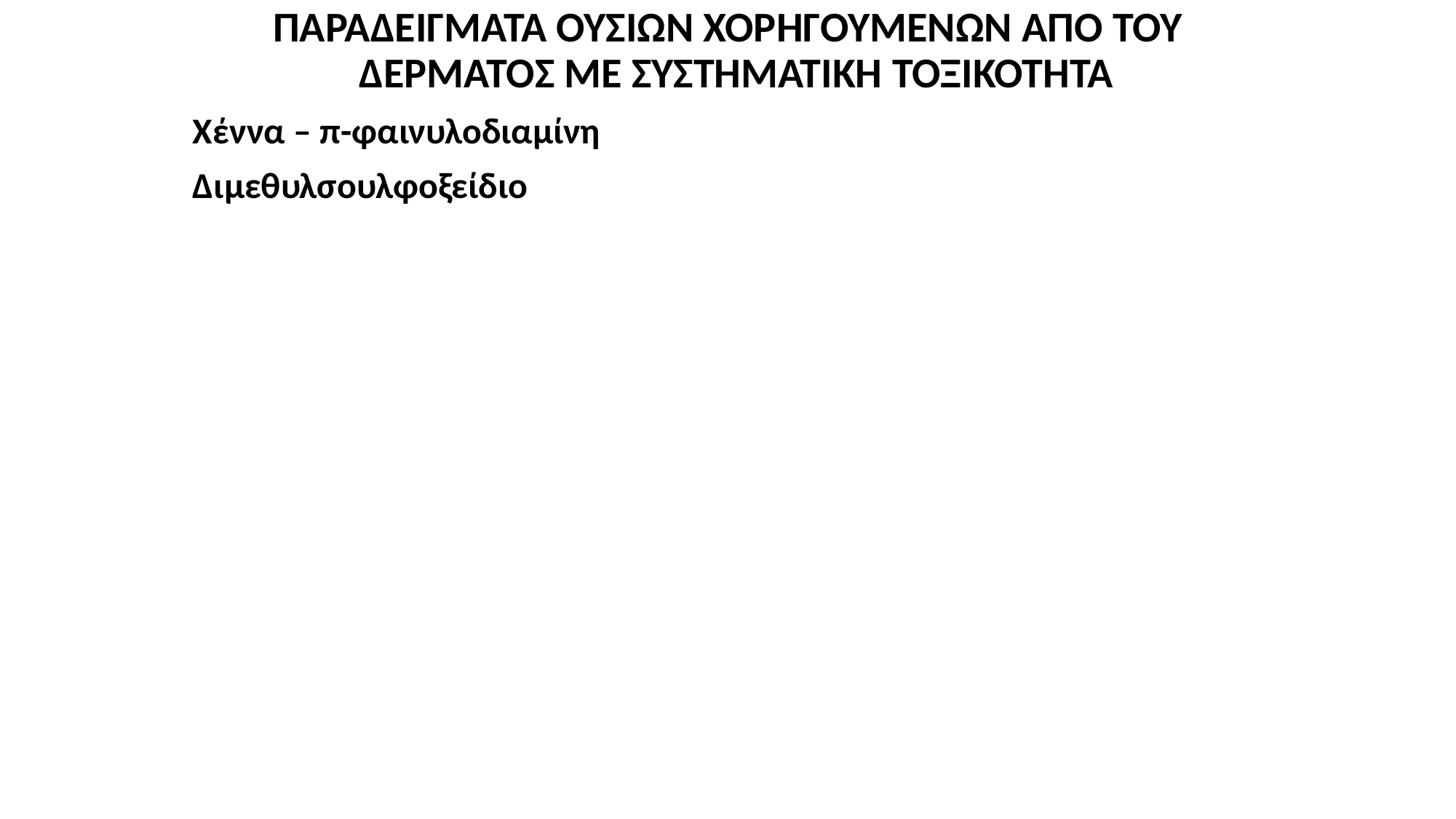

ΠΑΡΑΔΕΙΓΜΑΤΑ ΟΥΣΙΩΝ ΧΟΡΗΓΟΥΜΕΝΩΝ ΑΠΟ ΤΟΥ ΔΕΡΜΑΤΟΣ ΜΕ ΣΥΣΤΗΜΑΤΙΚΗ ΤΟΞΙΚΟΤΗΤΑ
Χέννα – π-φαινυλοδιαμίνη
Διμεθυλσουλφοξείδιο